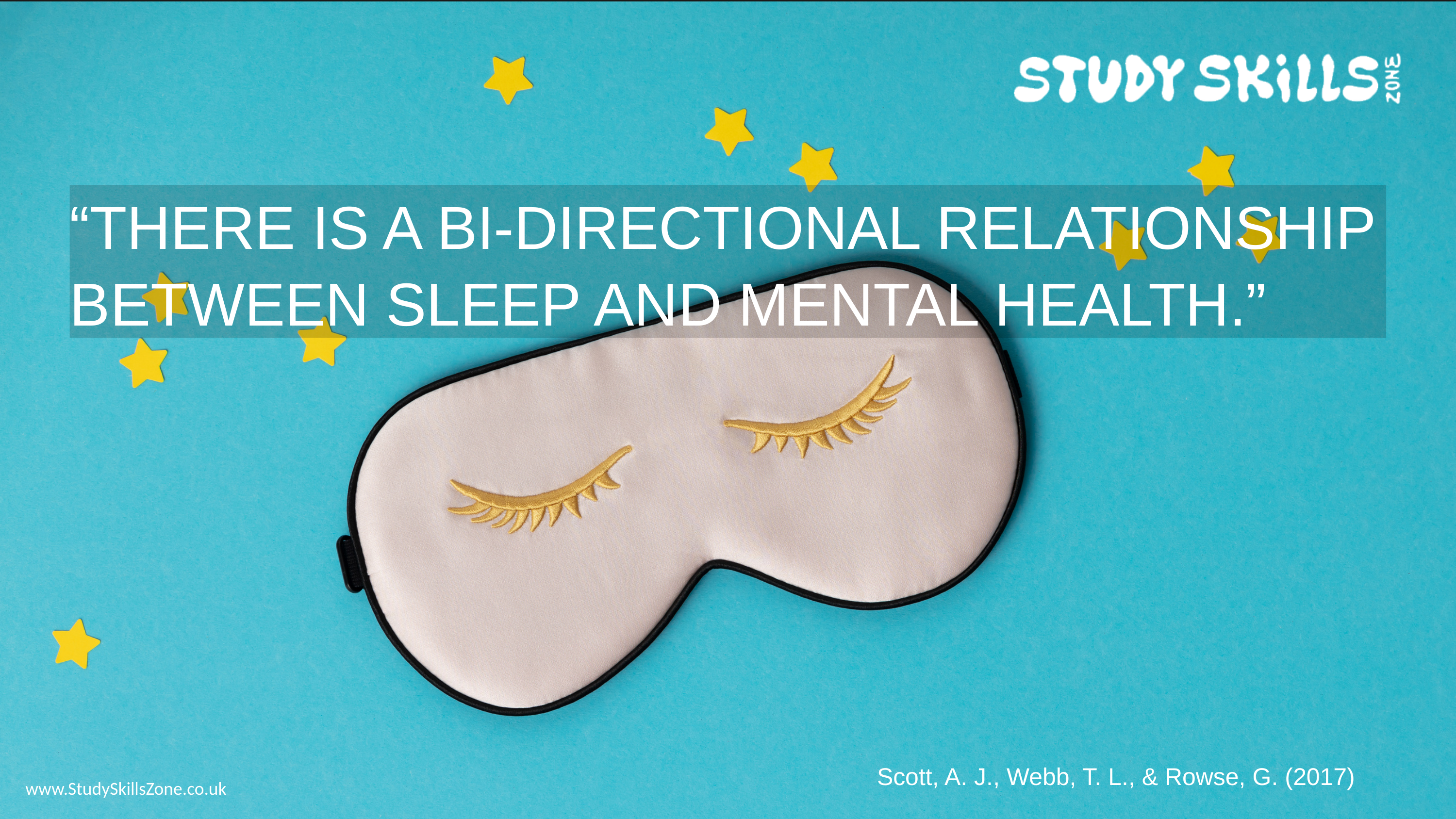

“THERE IS A BI-DIRECTIONAL RELATIONSHIP BETWEEN SLEEP AND MENTAL HEALTH.”
Scott, A. J., Webb, T. L., & Rowse, G. (2017)
www.StudySkillsZone.co.uk